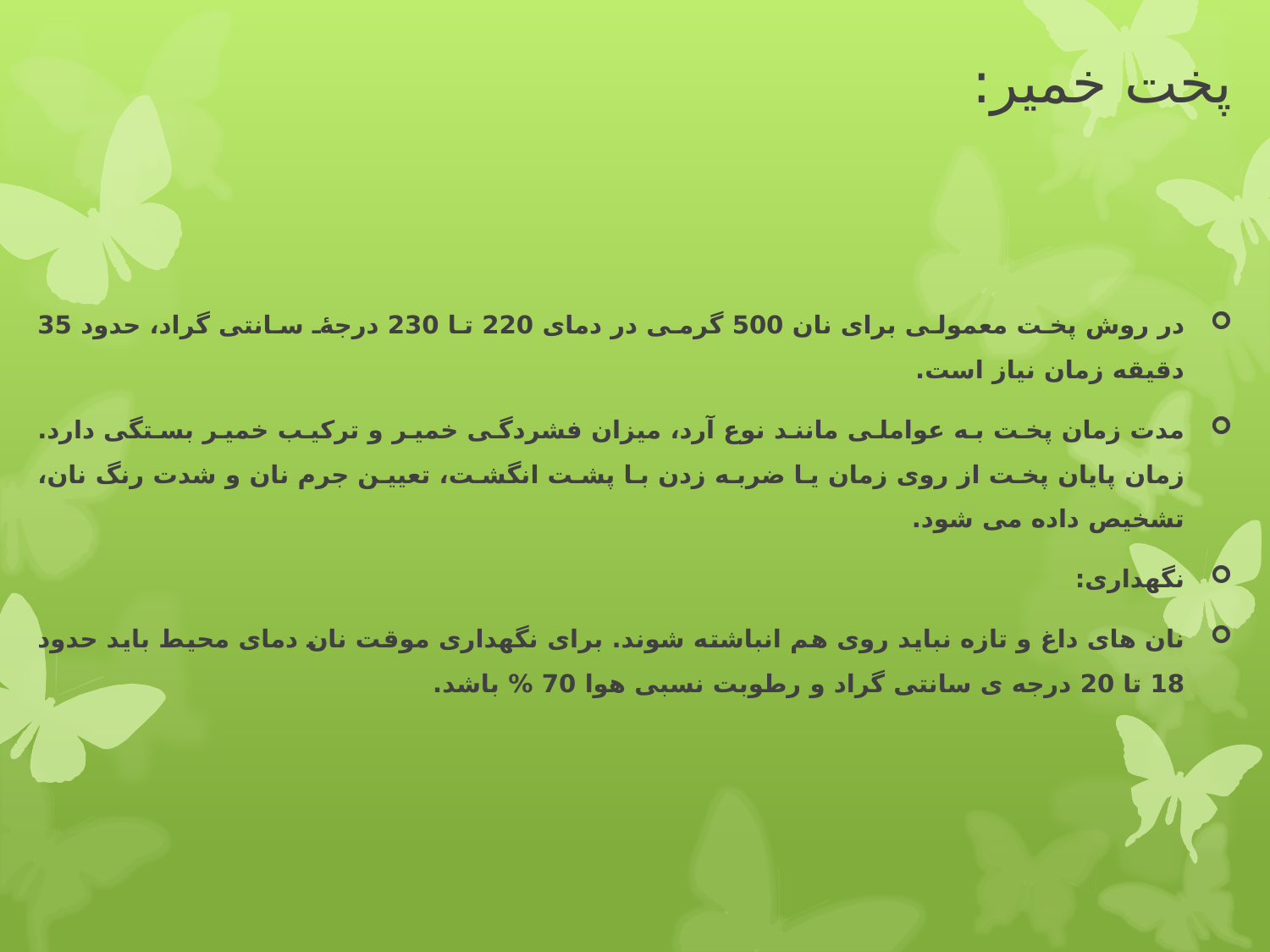

# پخت خمیر:
در روش پخت معمولی برای نان 500 گرمی در دمای 220 تا 230 درجهٔ سانتی گراد، حدود 35 دقیقه زمان نیاز است.
مدت زمان پخت به عواملی مانند نوع آرد، میزان فشردگی خمیر و ترکیب خمیر بستگی دارد. زمان پایان پخت از روی زمان یا ضربه زدن با پشت انگشت، تعیین جرم نان و شدت رنگ نان، تشخیص داده می شود.
نگهداری:
نان های داغ و تازه نباید روی هم انباشته شوند. برای نگهداری موقت نان دمای محیط باید حدود 18 تا 20 درجه ی سانتی گراد و رطوبت نسبی هوا 70 % باشد.